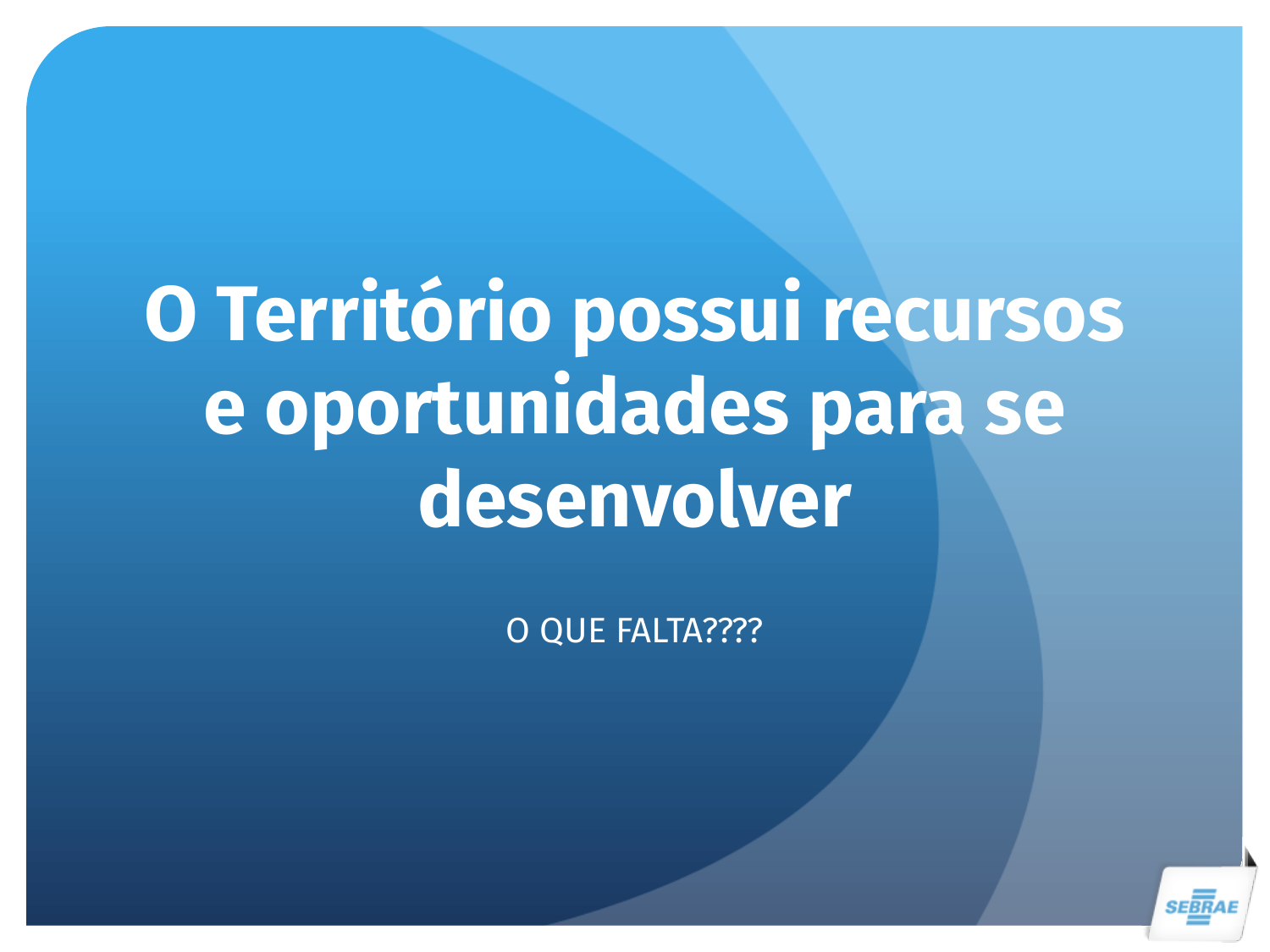

# O Território possui recursos e oportunidades para se desenvolver

O QUE FALTA????